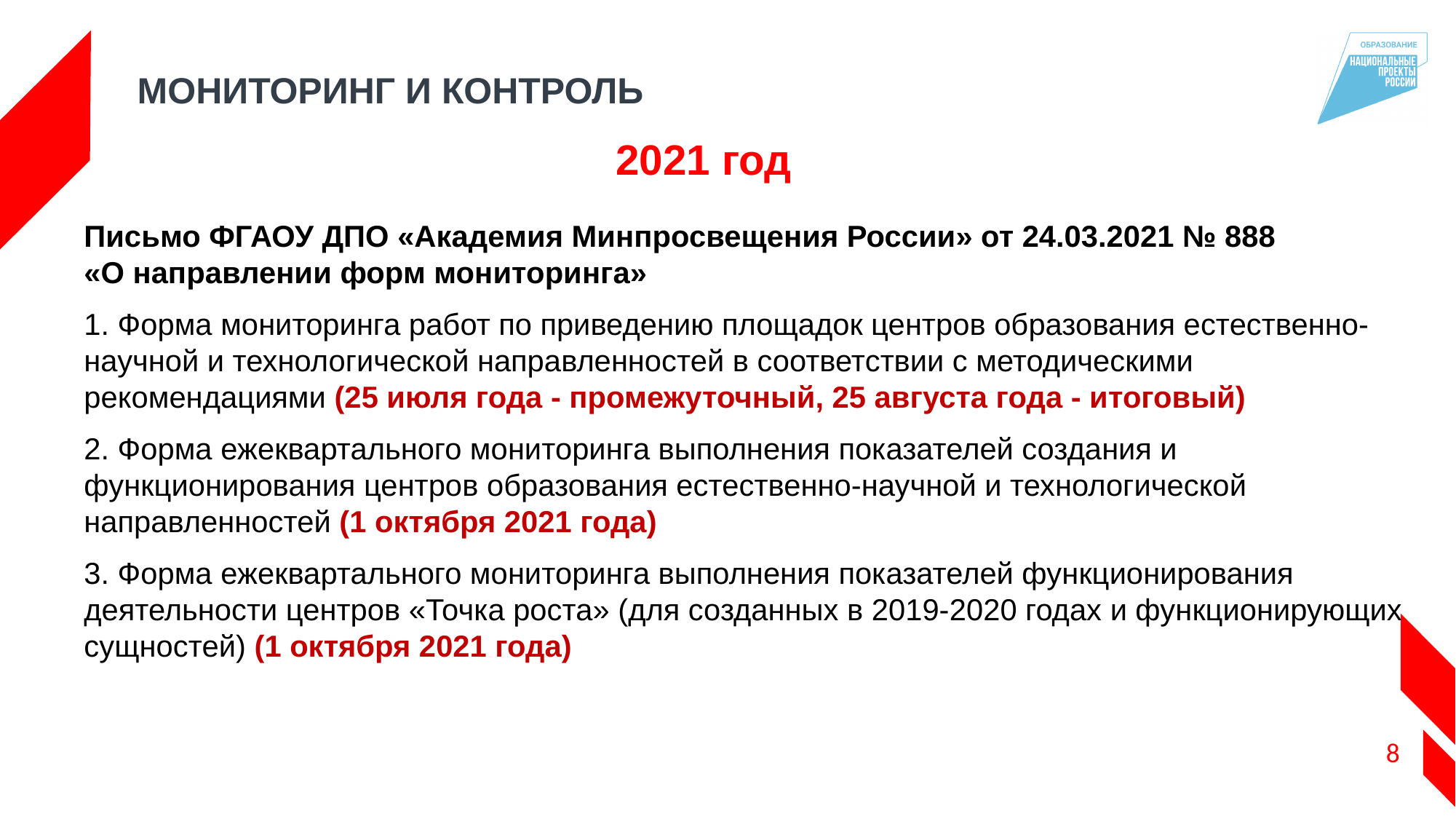

# МОНИТОРИНГ И КОНТРОЛЬ
2021 год
Письмо ФГАОУ ДПО «Академия Минпросвещения России» от 24.03.2021 № 888
«О направлении форм мониторинга»
1. Форма мониторинга работ по приведению площадок центров образования естественно-научной и технологической направленностей в соответствии с методическими рекомендациями (25 июля года - промежуточный, 25 августа года - итоговый)
2. Форма ежеквартального мониторинга выполнения показателей создания и функционирования центров образования естественно-научной и технологической направленностей (1 октября 2021 года)
3. Форма ежеквартального мониторинга выполнения показателей функционирования деятельности центров «Точка роста» (для созданных в 2019-2020 годах и функционирующих сущностей) (1 октября 2021 года)